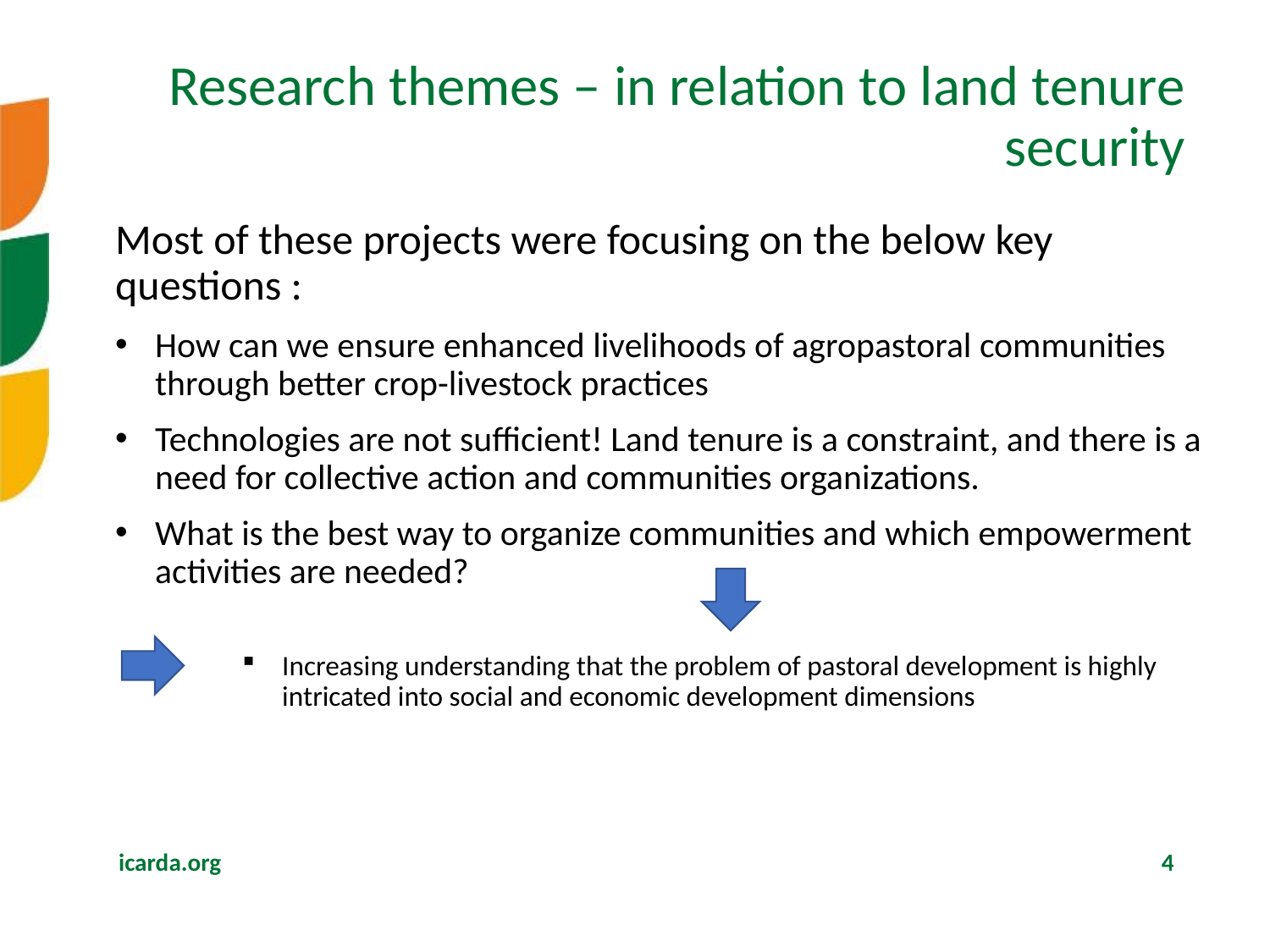

# Research themes – in relation to land tenure security
Most of these projects were focusing on the below key questions :
How can we ensure enhanced livelihoods of agropastoral communities through better crop-livestock practices
Technologies are not sufficient! Land tenure is a constraint, and there is a need for collective action and communities organizations.
What is the best way to organize communities and which empowerment activities are needed?

Increasing understanding that the problem of pastoral development is highly intricated into social and economic development dimensions